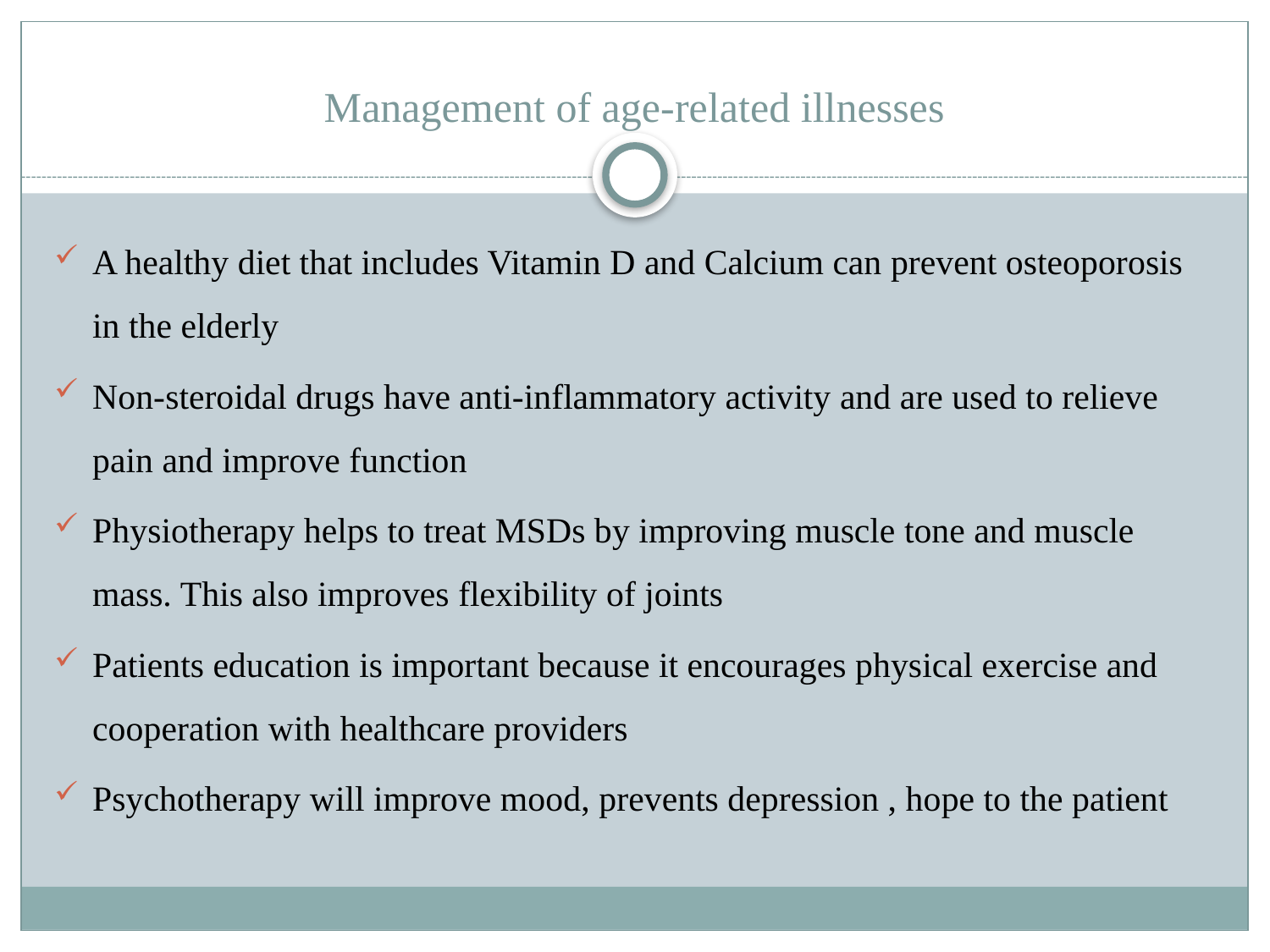

# Management of age-related illnesses
A healthy diet that includes Vitamin D and Calcium can prevent osteoporosis in the elderly
Non-steroidal drugs have anti-inflammatory activity and are used to relieve pain and improve function
Physiotherapy helps to treat MSDs by improving muscle tone and muscle mass. This also improves flexibility of joints
Patients education is important because it encourages physical exercise and cooperation with healthcare providers
Psychotherapy will improve mood, prevents depression , hope to the patient